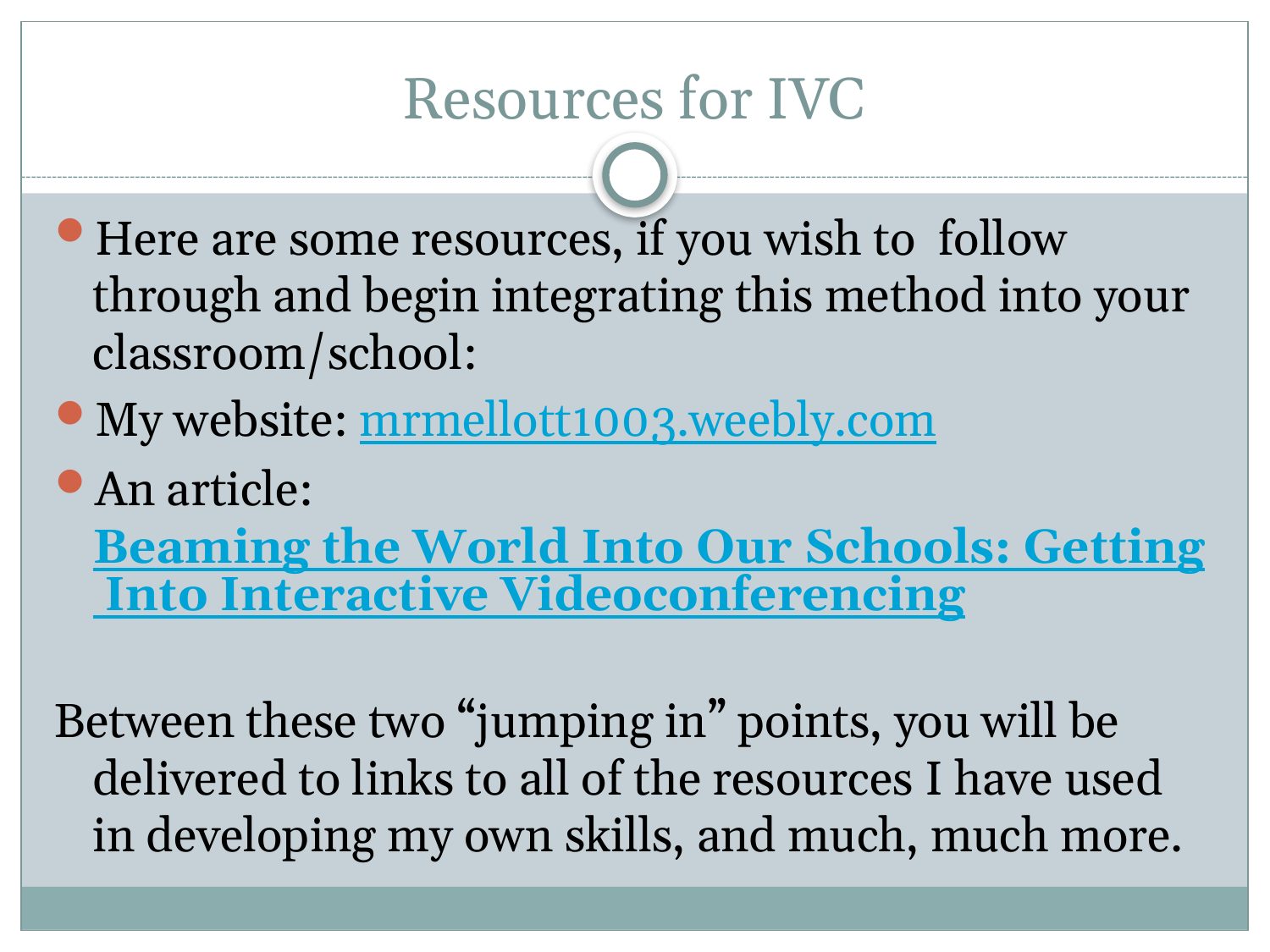

# Resources for IVC
Here are some resources, if you wish to  follow through and begin integrating this method into your classroom/school:
My website: mrmellott1003.weebly.com
An article: Beaming the World Into Our Schools: Getting Into Interactive Videoconferencing
Between these two “jumping in” points, you will be delivered to links to all of the resources I have used in developing my own skills, and much, much more.